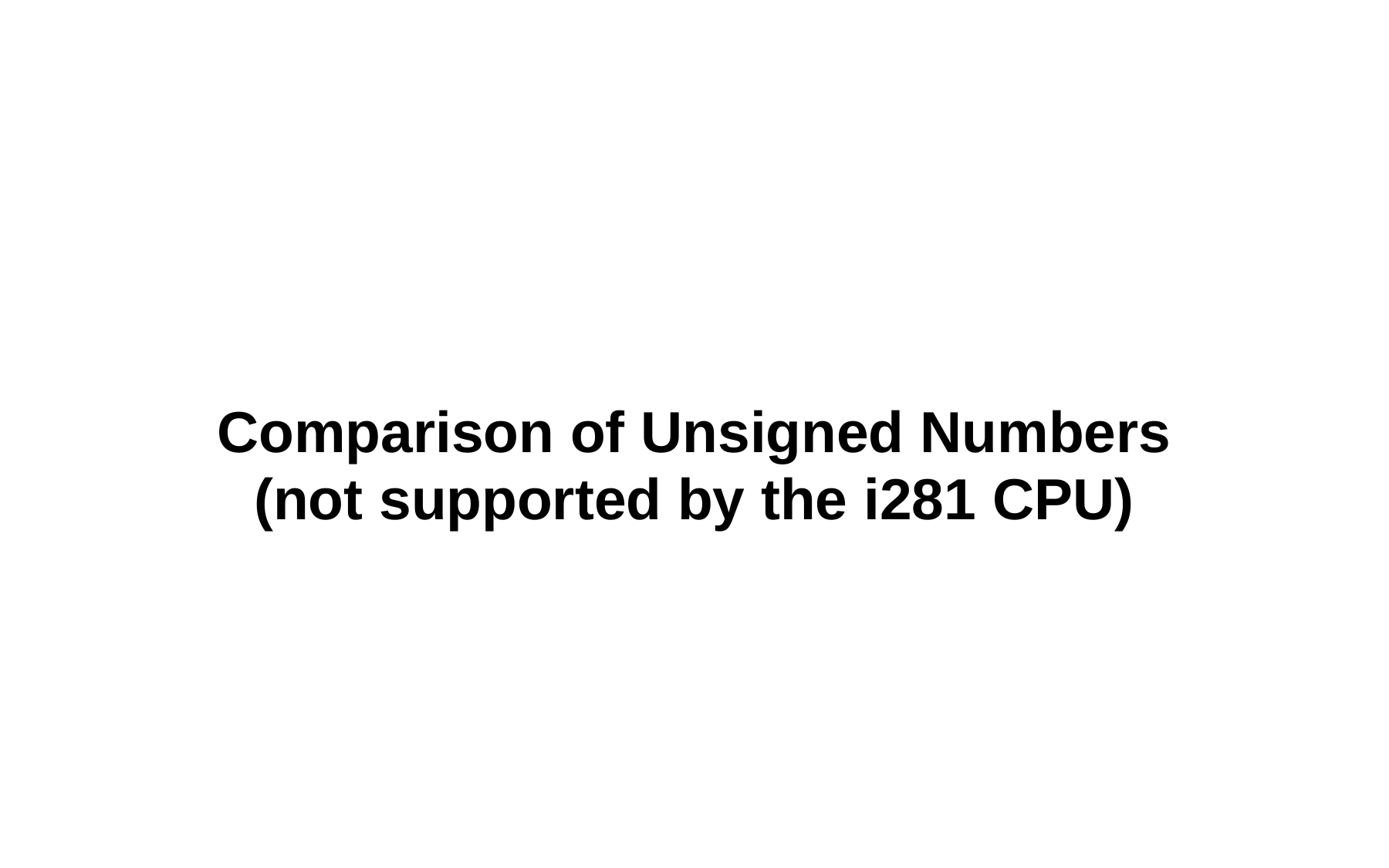

# Comparison of Unsigned Numbers
(not supported by the i281 CPU)